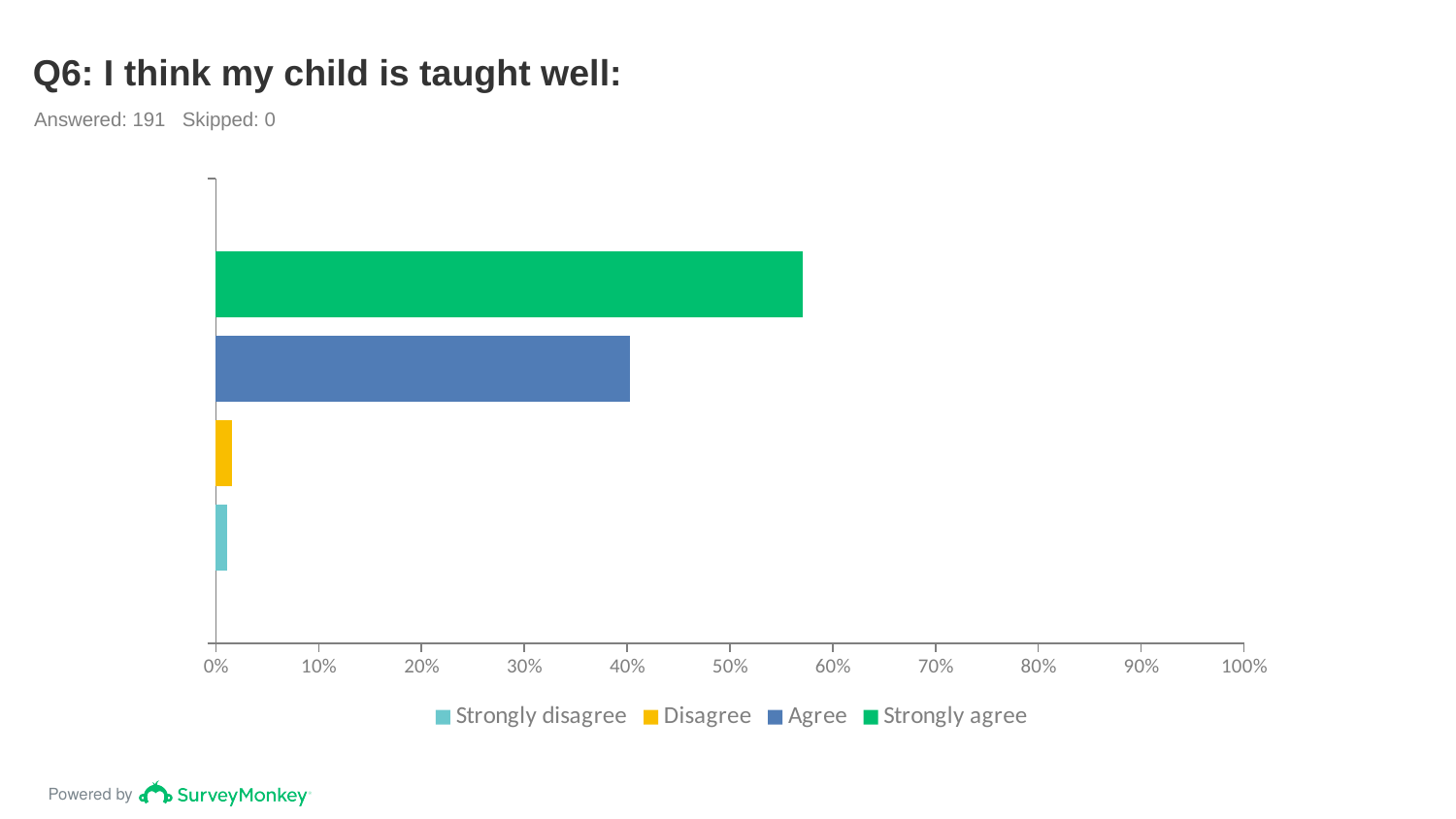

# Q6: I think my child is taught well:
Answered: 191   Skipped: 0

### Chart

| Category | Strongly agree | Agree | Disagree | Strongly disagree |
|---|---|---|---|---|
|   | 0.5707 | 0.4031 | 0.0157 | 0.0105 |